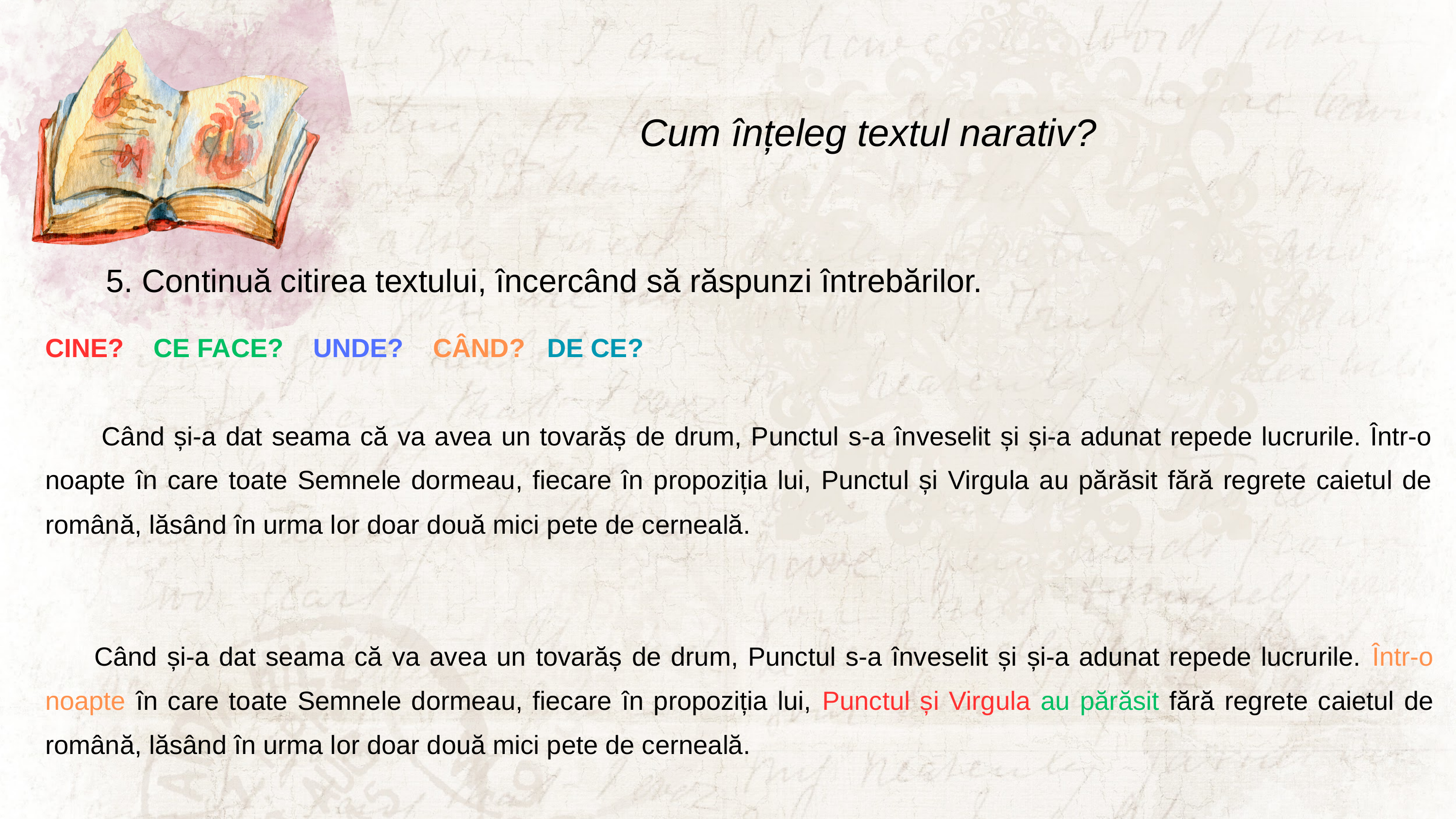

Cum înțeleg textul narativ?
5. Continuă citirea textului, încercând să răspunzi întrebărilor.

CINE?    CE FACE?    UNDE?    CÂND?   DE CE?

      Când și-a dat seama că va avea un tovarăș de drum, Punctul s-a înveselit și și-a adunat repede lucrurile. Într-o noapte în care toate Semnele dormeau, fiecare în propoziția lui, Punctul și Virgula au părăsit fără regrete caietul de română, lăsând în urma lor doar două mici pete de cerneală.

     Când și-a dat seama că va avea un tovarăș de drum, Punctul s-a înveselit și și-a adunat repede lucrurile. Într-o noapte în care toate Semnele dormeau, fiecare în propoziția lui, Punctul și Virgula au părăsit fără regrete caietul de română, lăsând în urma lor doar două mici pete de cerneală.